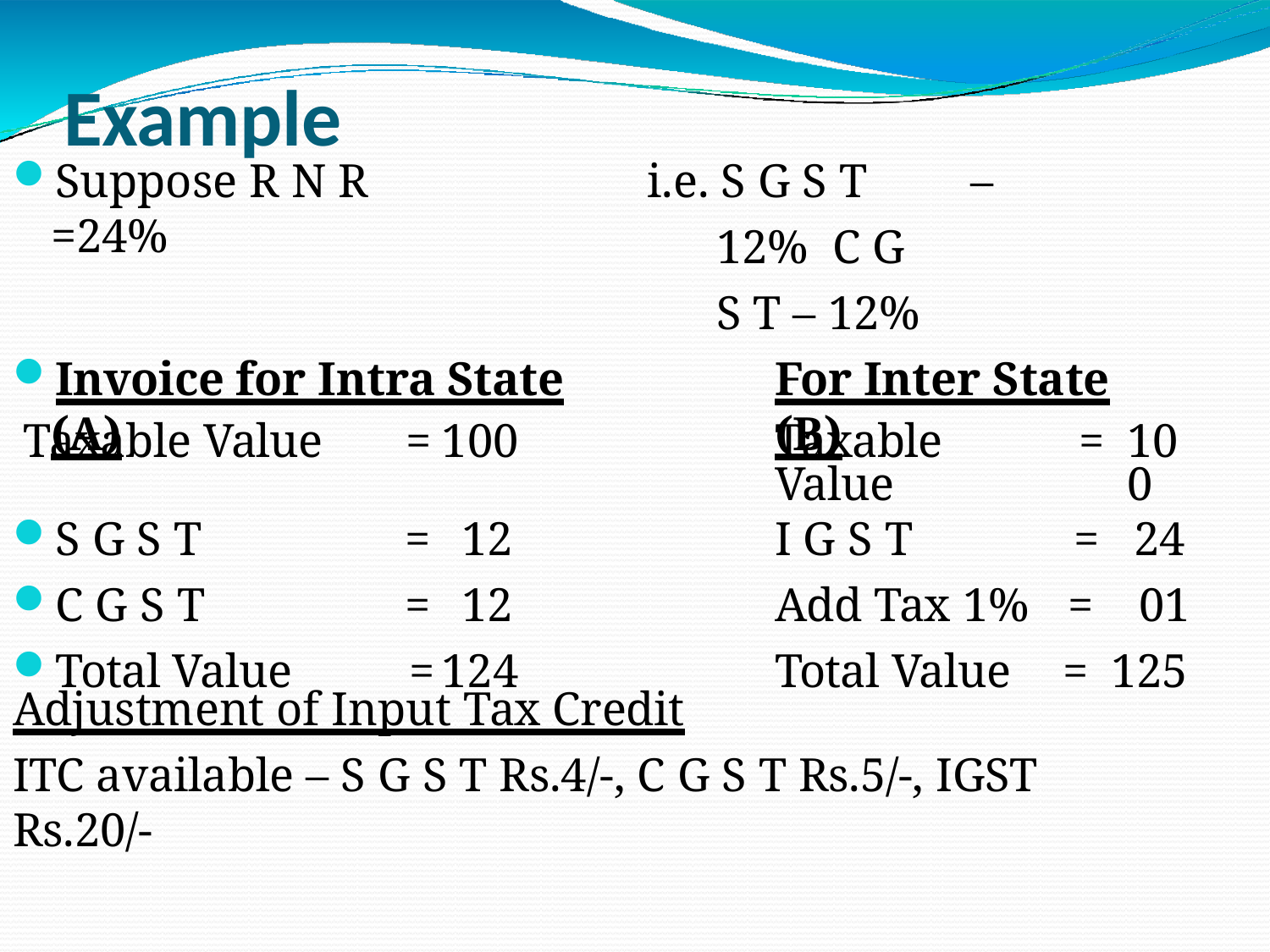

# Example
i.e. S G S T	– 12%  C G	S T – 12%
Suppose R N R =24%
Invoice for Intra State (A)
For Inter State (B)
| Taxable Value | = | 100 | Taxable Value | = | 100 |
| --- | --- | --- | --- | --- | --- |
| S G S T | = | 12 | I G S T | = | 24 |
| C G S T | = | 12 | Add Tax 1% | = | 01 |
| Total Value | = | 124 | Total Value | = | 125 |
Adjustment of Input Tax Credit
ITC available – S G S T Rs.4/-, C G S T Rs.5/-, IGST Rs.20/-